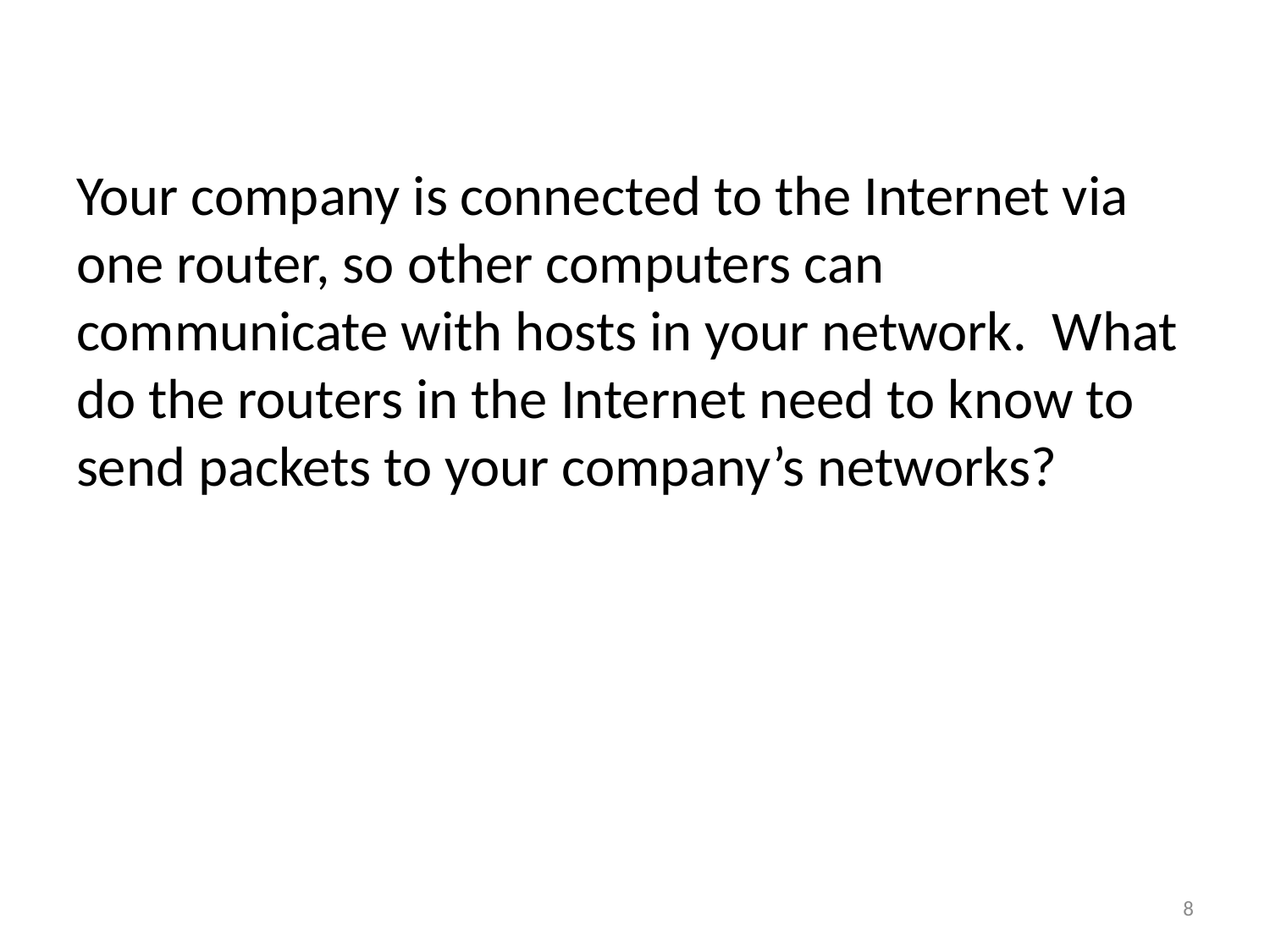

Your company is connected to the Internet via one router, so other computers can communicate with hosts in your network.  What do the routers in the Internet need to know to send packets to your company’s networks?
8